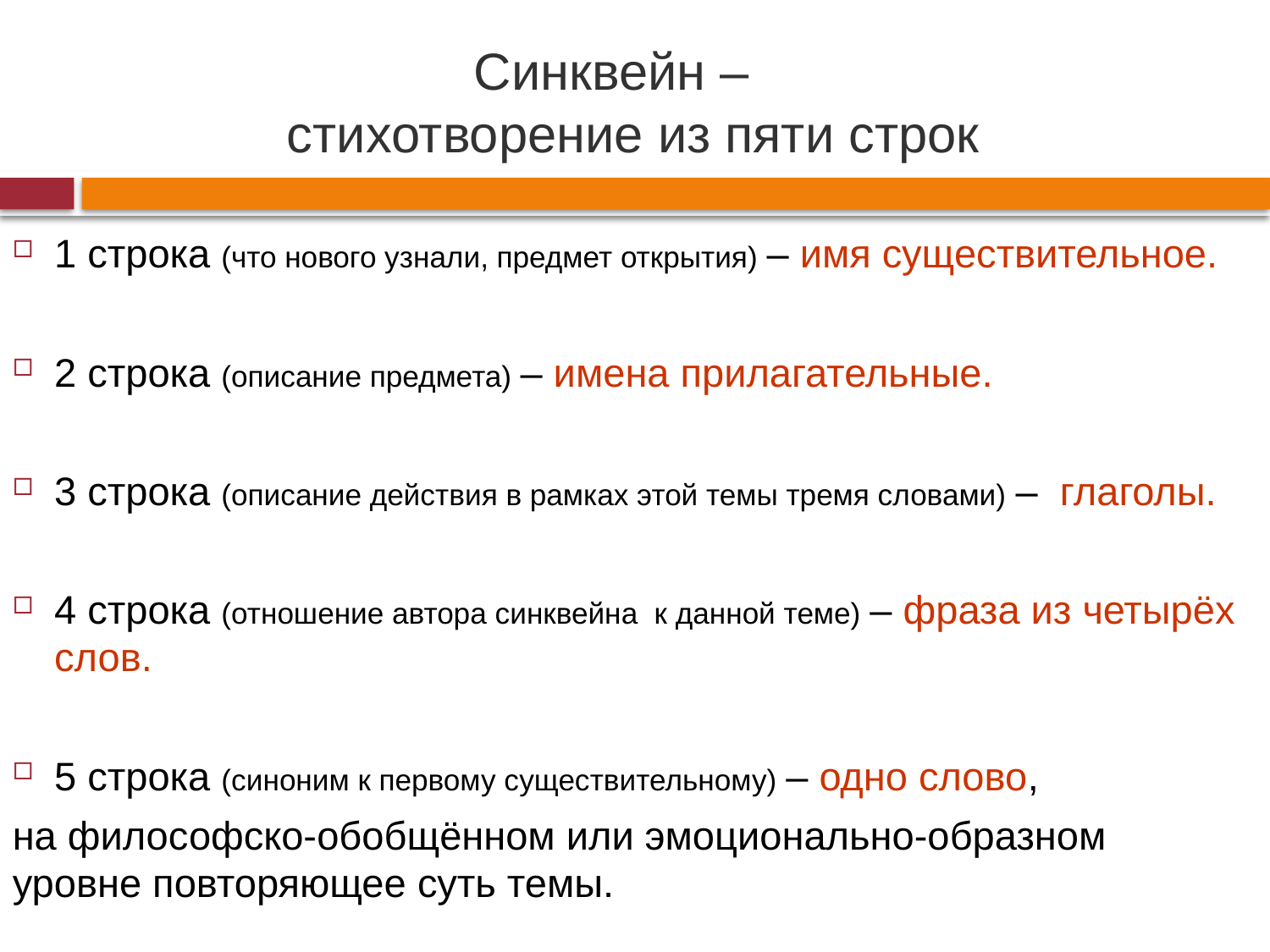

# Синквейн – стихотворение из пяти строк
1 строка (что нового узнали, предмет открытия) – имя существительное.

2 строка (описание предмета) – имена прилагательные.

3 строка (описание действия в рамках этой темы тремя словами) –  глаголы.

4 строка (отношение автора синквейна  к данной теме) – фраза из четырёх слов.

5 строка (синоним к первому существительному) – одно слово,
на философско-обобщённом или эмоционально-образном уровне повторяющее суть темы.